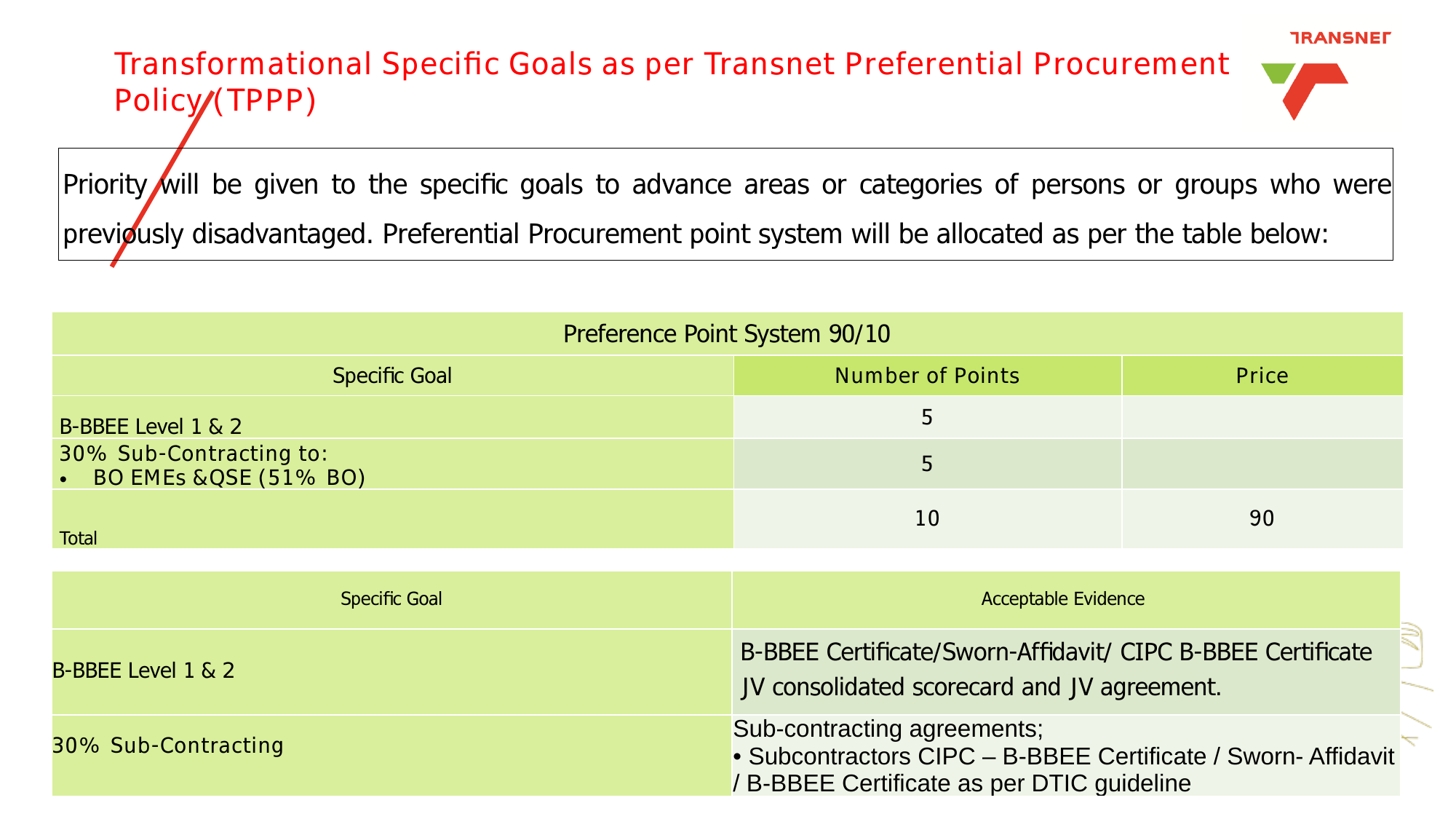

# Transformational Specific Goals as per Transnet Preferential Procurement Policy (TPPP)
Priority will be given to the specific goals to advance areas or categories of persons or groups who were previously disadvantaged. Preferential Procurement point system will be allocated as per the table below:

| Preference Point System 90/10 |  |  |
| --- | --- | --- |
| Specific Goal | Number of Points | Price |
| B-BBEE Level 1 & 2 | 5 |  |
| 30% Sub-Contracting to: BO EMEs &QSE (51% BO) | 5 |  |
| Total | 10 | 90 |
| Specific Goal | Acceptable Evidence |
| --- | --- |
| B-BBEE Level 1 & 2 | B-BBEE Certificate/Sworn-Affidavit/ CIPC B-BBEE Certificate JV consolidated scorecard and JV agreement. |
| 30% Sub-Contracting | Sub-contracting agreements; • Subcontractors CIPC – B-BBEE Certificate / Sworn- Affidavit / B-BBEE Certificate as per DTIC guideline |